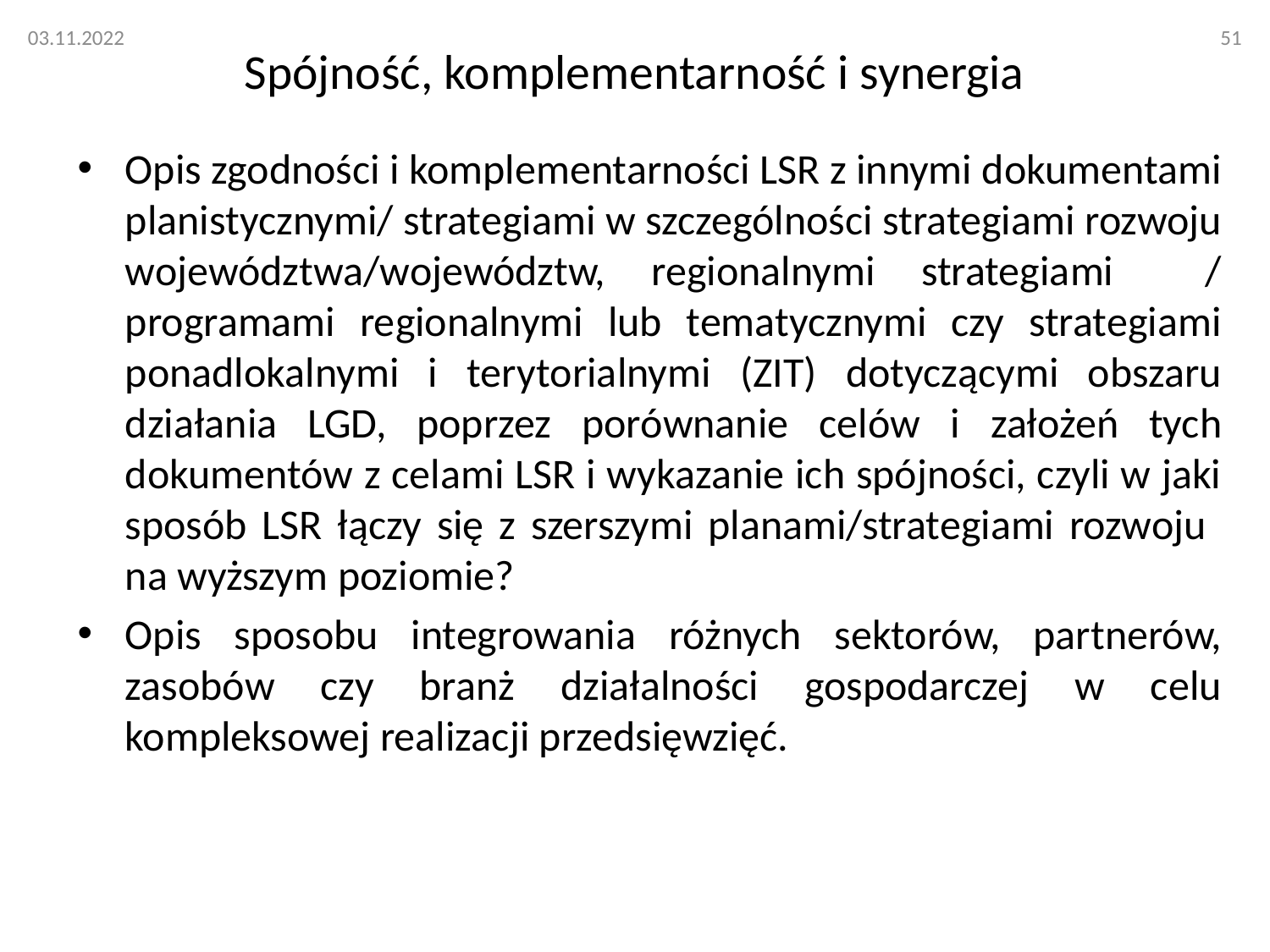

# Spójność, komplementarność i synergia
Opis zgodności i komplementarności LSR z innymi dokumentami planistycznymi/ strategiami w szczególności strategiami rozwoju województwa/województw, regionalnymi strategiami  / programami regionalnymi lub tematycznymi czy strategiami ponadlokalnymi i terytorialnymi (ZIT) dotyczącymi obszaru działania LGD, poprzez porównanie celów i założeń tych dokumentów z celami LSR i wykazanie ich spójności, czyli w jaki sposób LSR łączy się z szerszymi planami/strategiami rozwoju
na wyższym poziomie?
Opis sposobu integrowania różnych sektorów, partnerów, zasobów czy branż działalności gospodarczej w celu kompleksowej realizacji przedsięwzięć.